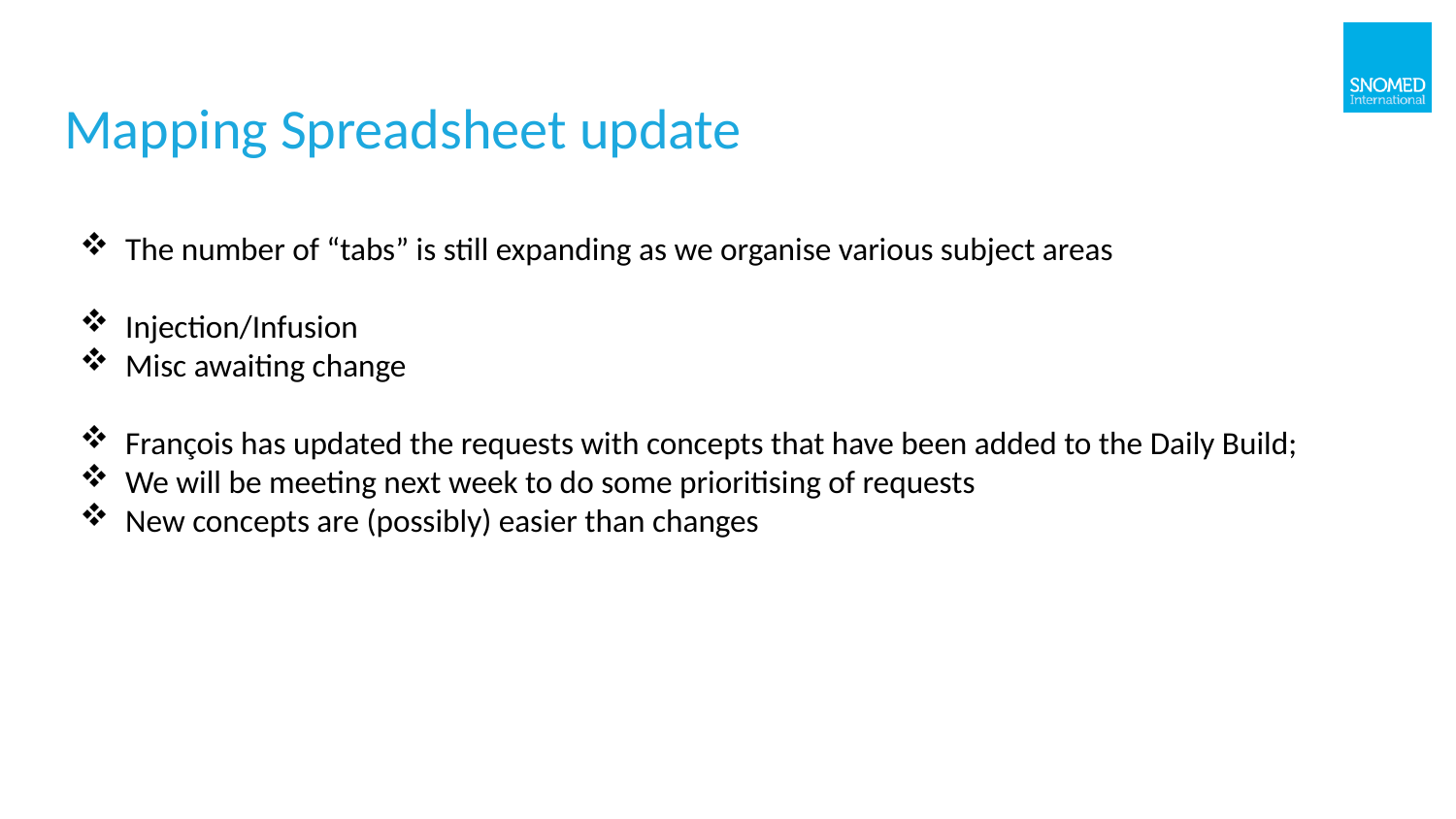

# Mapping Spreadsheet update
The number of “tabs” is still expanding as we organise various subject areas

Injection/Infusion
Misc awaiting change

François has updated the requests with concepts that have been added to the Daily Build;
We will be meeting next week to do some prioritising of requests
New concepts are (possibly) easier than changes